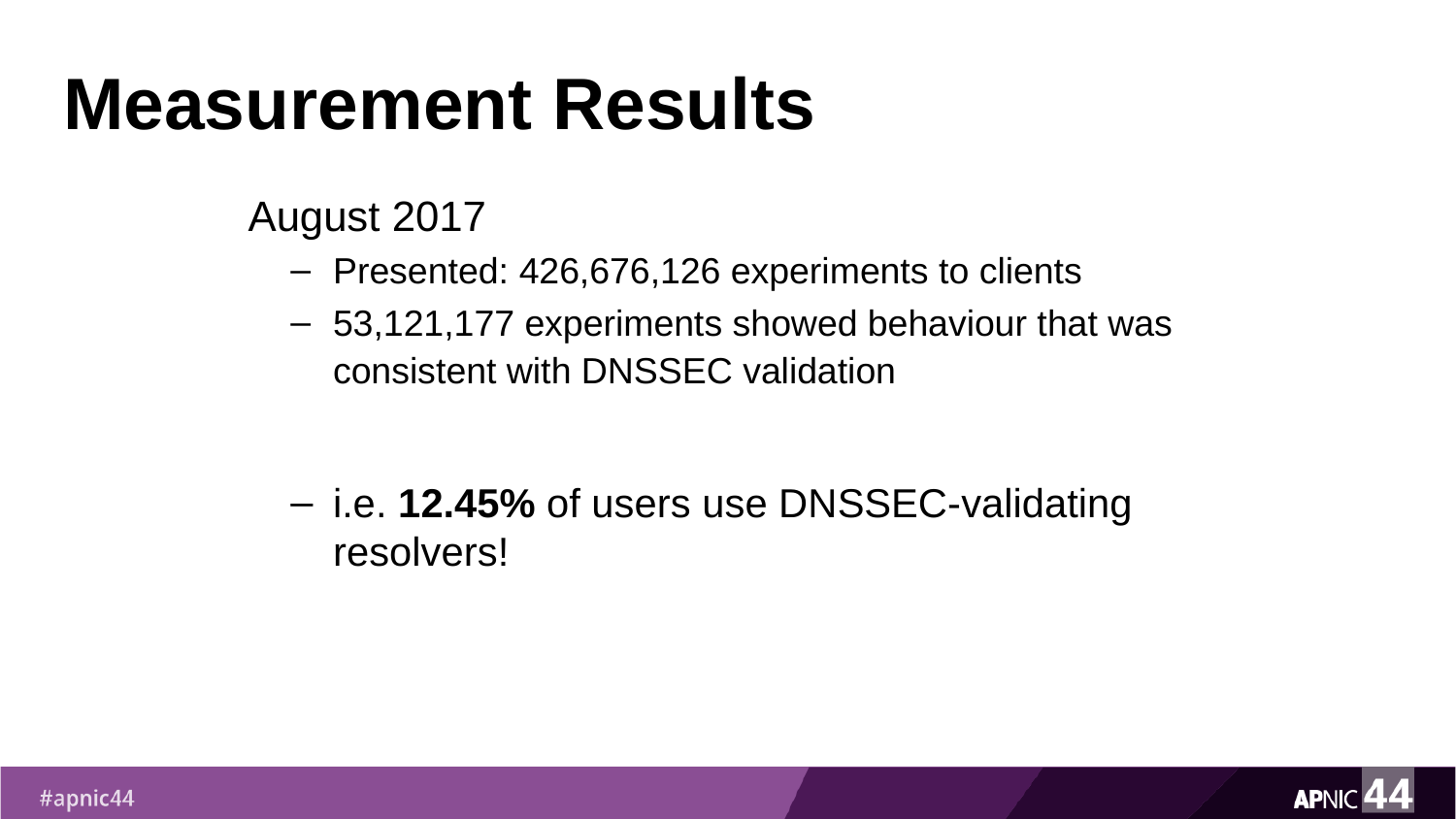

# Measurement Results
August 2017
Presented: 426,676,126 experiments to clients
53,121,177 experiments showed behaviour that was consistent with DNSSEC validation

i.e. 12.45% of users use DNSSEC-validating resolvers!